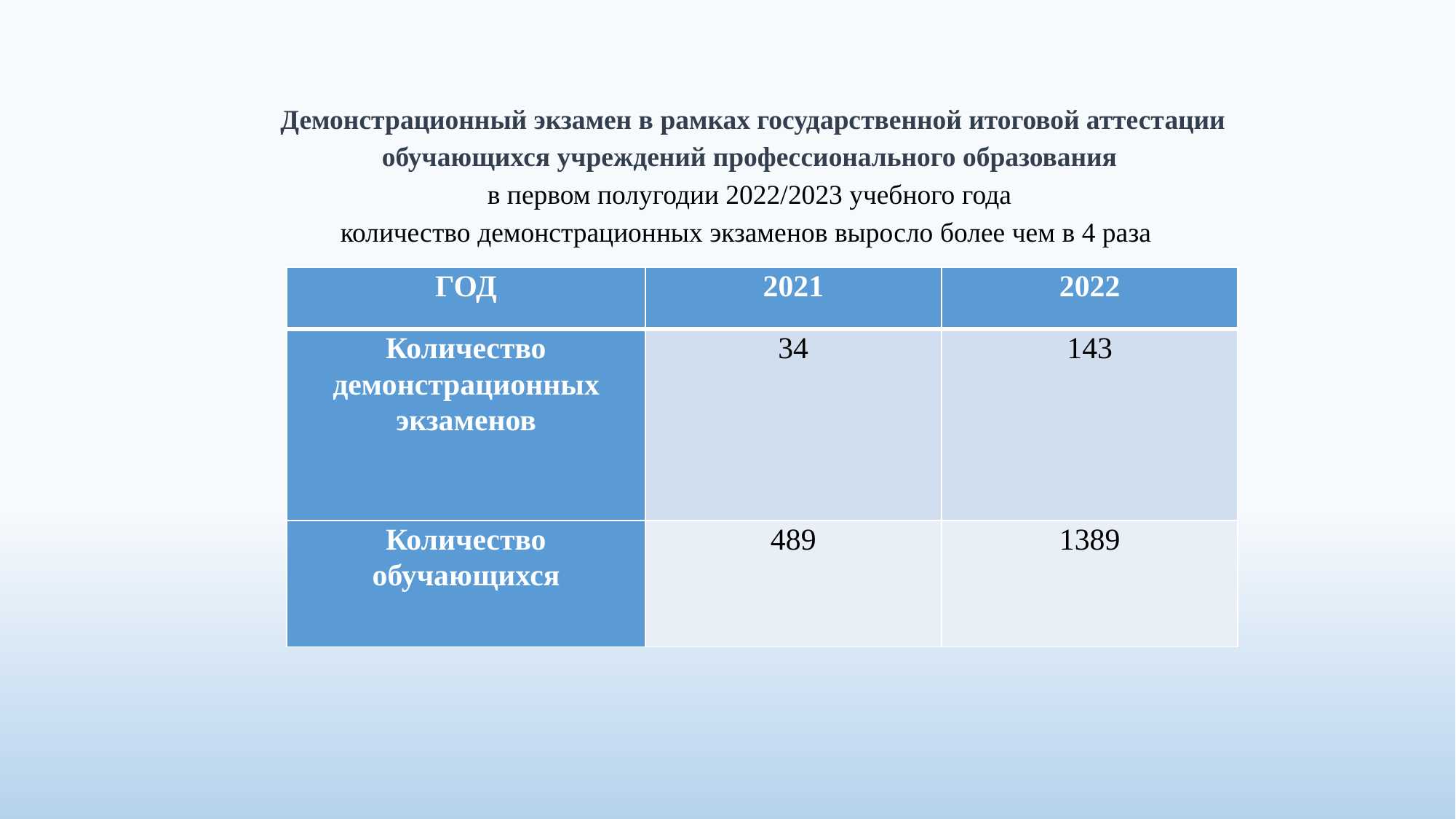

Демонстрационный экзамен в рамках государственной итоговой аттестации
обучающихся учреждений профессионального образования
в первом полугодии 2022/2023 учебного года
количество демонстрационных экзаменов выросло более чем в 4 раза
| ГОД | 2021 | 2022 |
| --- | --- | --- |
| Количество демонстрационных экзаменов | 34 | 143 |
| Количество обучающихся | 489 | 1389 |